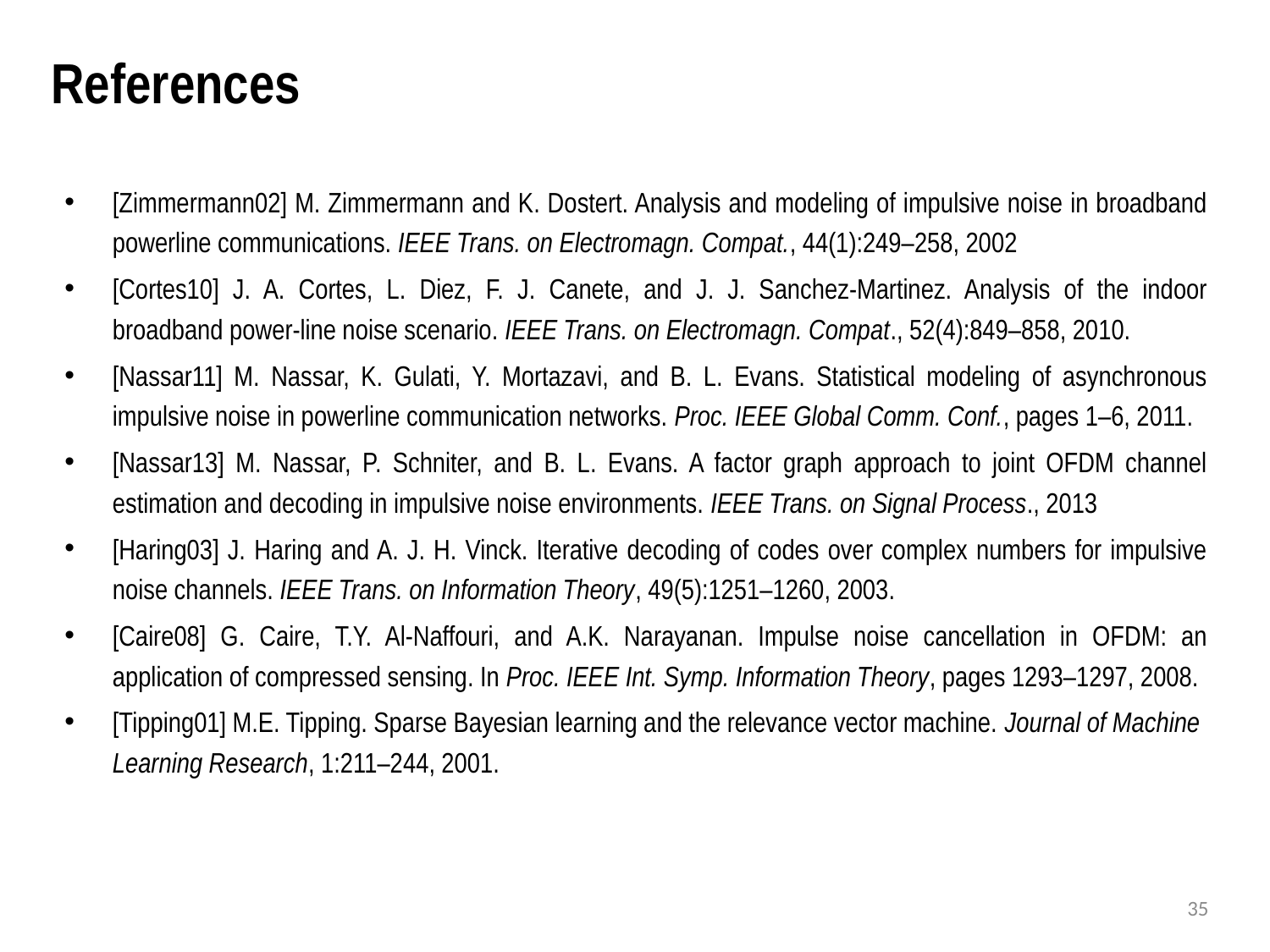

# References
[Zimmermann02] M. Zimmermann and K. Dostert. Analysis and modeling of impulsive noise in broadband powerline communications. IEEE Trans. on Electromagn. Compat., 44(1):249–258, 2002
[Cortes10] J. A. Cortes, L. Diez, F. J. Canete, and J. J. Sanchez-Martinez. Analysis of the indoor broadband power-line noise scenario. IEEE Trans. on Electromagn. Compat., 52(4):849–858, 2010.
[Nassar11] M. Nassar, K. Gulati, Y. Mortazavi, and B. L. Evans. Statistical modeling of asynchronous impulsive noise in powerline communication networks. Proc. IEEE Global Comm. Conf., pages 1–6, 2011.
[Nassar13] M. Nassar, P. Schniter, and B. L. Evans. A factor graph approach to joint OFDM channel estimation and decoding in impulsive noise environments. IEEE Trans. on Signal Process., 2013
[Haring03] J. Haring and A. J. H. Vinck. Iterative decoding of codes over complex numbers for impulsive noise channels. IEEE Trans. on Information Theory, 49(5):1251–1260, 2003.
[Caire08] G. Caire, T.Y. Al-Naffouri, and A.K. Narayanan. Impulse noise cancellation in OFDM: an application of compressed sensing. In Proc. IEEE Int. Symp. Information Theory, pages 1293–1297, 2008.
[Tipping01] M.E. Tipping. Sparse Bayesian learning and the relevance vector machine. Journal of Machine Learning Research, 1:211–244, 2001.
35